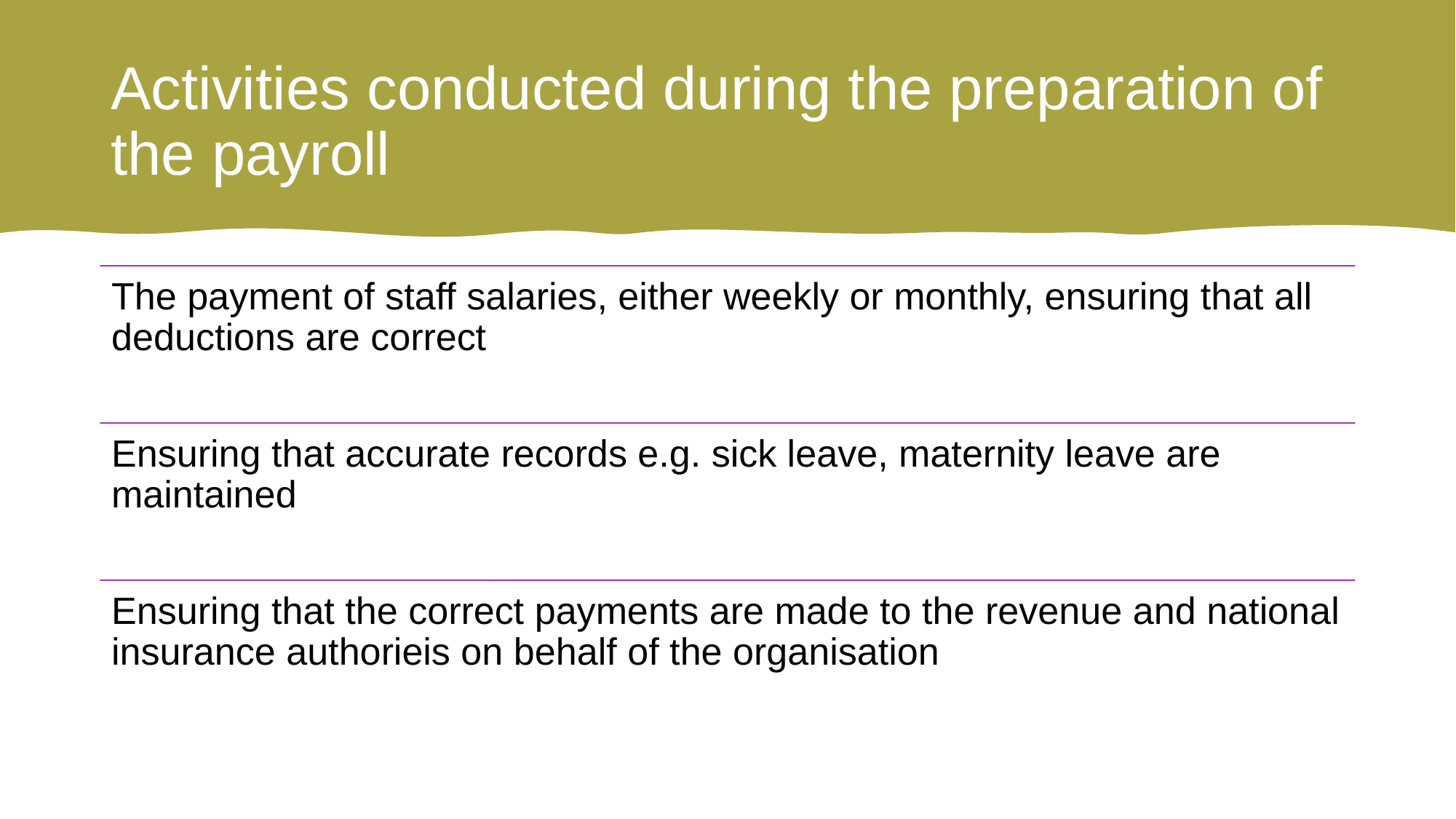

# Activities conducted during the preparation of the payroll
The payment of staff salaries, either weekly or monthly, ensuring that all deductions are correct
Ensuring that accurate records e.g. sick leave, maternity leave are maintained
Ensuring that the correct payments are made to the revenue and national insurance authorieis on behalf of the organisation